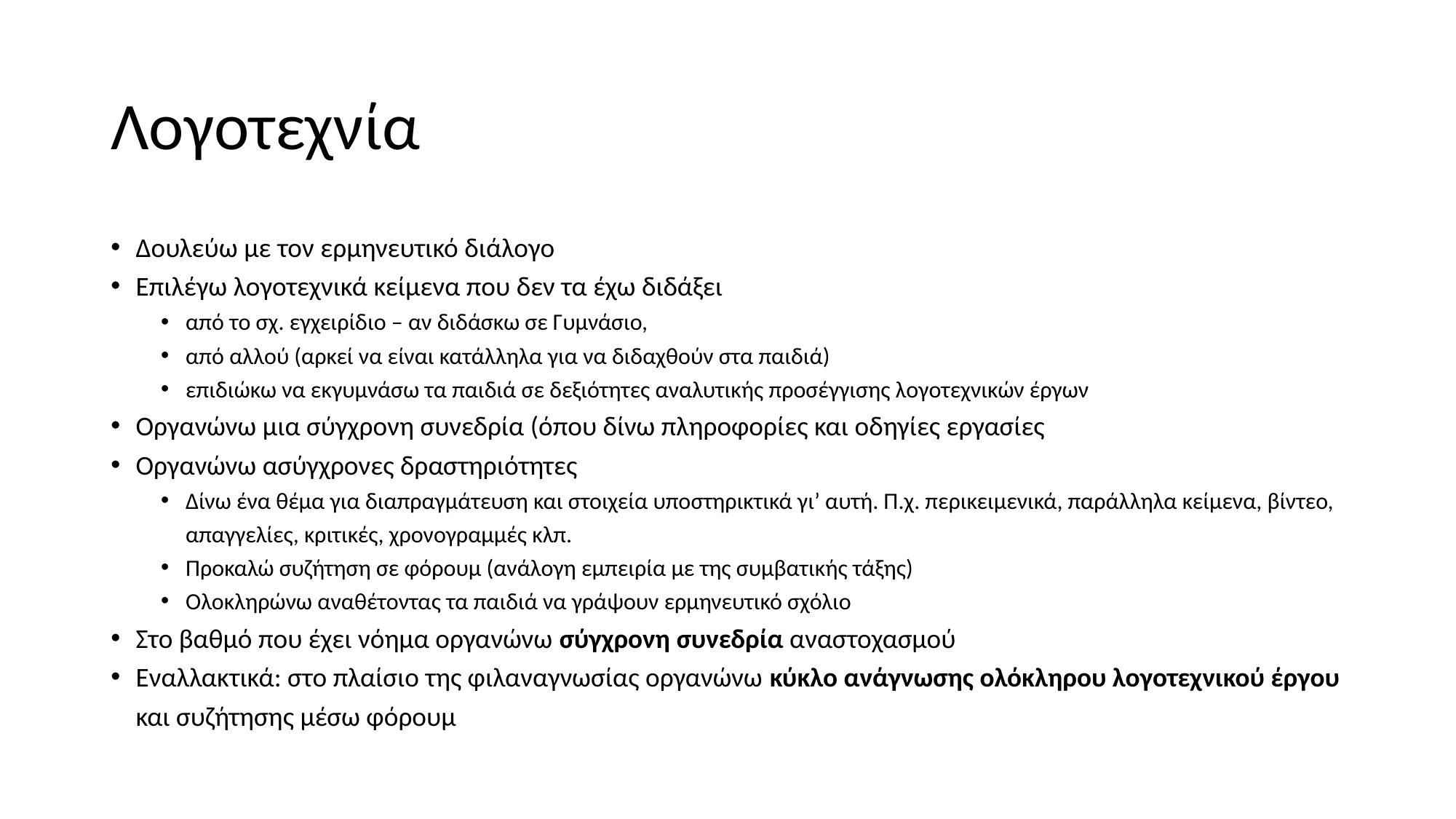

# Λογοτεχνία
Δουλεύω με τον ερμηνευτικό διάλογο
Επιλέγω λογοτεχνικά κείμενα που δεν τα έχω διδάξει
από το σχ. εγχειρίδιο – αν διδάσκω σε Γυμνάσιο,
από αλλού (αρκεί να είναι κατάλληλα για να διδαχθούν στα παιδιά)
επιδιώκω να εκγυμνάσω τα παιδιά σε δεξιότητες αναλυτικής προσέγγισης λογοτεχνικών έργων
Οργανώνω μια σύγχρονη συνεδρία (όπου δίνω πληροφορίες και οδηγίες εργασίες
Οργανώνω ασύγχρονες δραστηριότητες
Δίνω ένα θέμα για διαπραγμάτευση και στοιχεία υποστηρικτικά γι’ αυτή. Π.χ. περικειμενικά, παράλληλα κείμενα, βίντεο, απαγγελίες, κριτικές, χρονογραμμές κλπ.
Προκαλώ συζήτηση σε φόρουμ (ανάλογη εμπειρία με της συμβατικής τάξης)
Ολοκληρώνω αναθέτοντας τα παιδιά να γράψουν ερμηνευτικό σχόλιο
Στο βαθμό που έχει νόημα οργανώνω σύγχρονη συνεδρία αναστοχασμού
Εναλλακτικά: στο πλαίσιο της φιλαναγνωσίας οργανώνω κύκλο ανάγνωσης ολόκληρου λογοτεχνικού έργου και συζήτησης μέσω φόρουμ